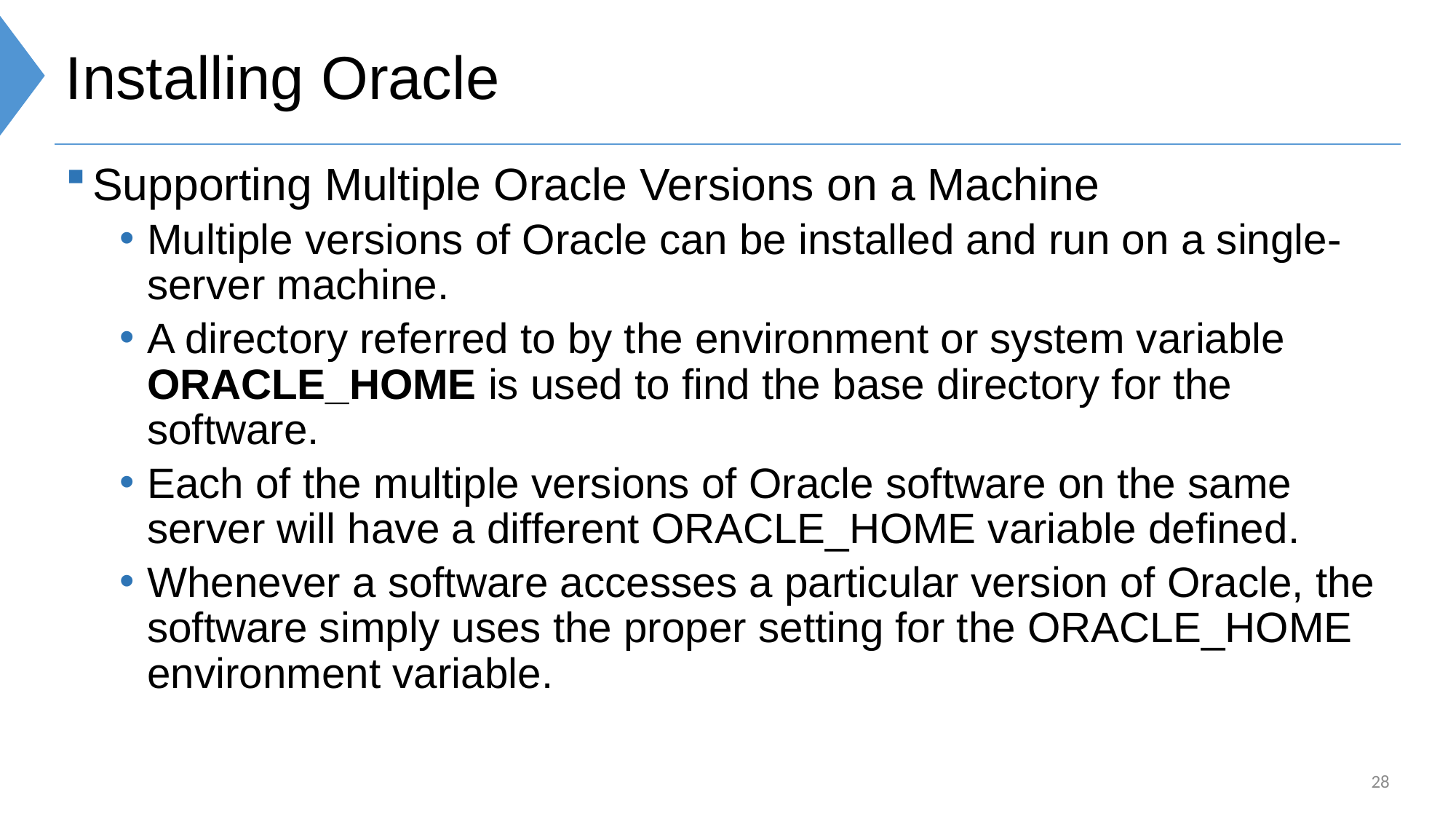

# Installing Oracle
Supporting Multiple Oracle Versions on a Machine
Multiple versions of Oracle can be installed and run on a single-server machine.
A directory referred to by the environment or system variable ORACLE_HOME is used to find the base directory for the software.
Each of the multiple versions of Oracle software on the same server will have a different ORACLE_HOME variable defined.
Whenever a software accesses a particular version of Oracle, the software simply uses the proper setting for the ORACLE_HOME environment variable.
28